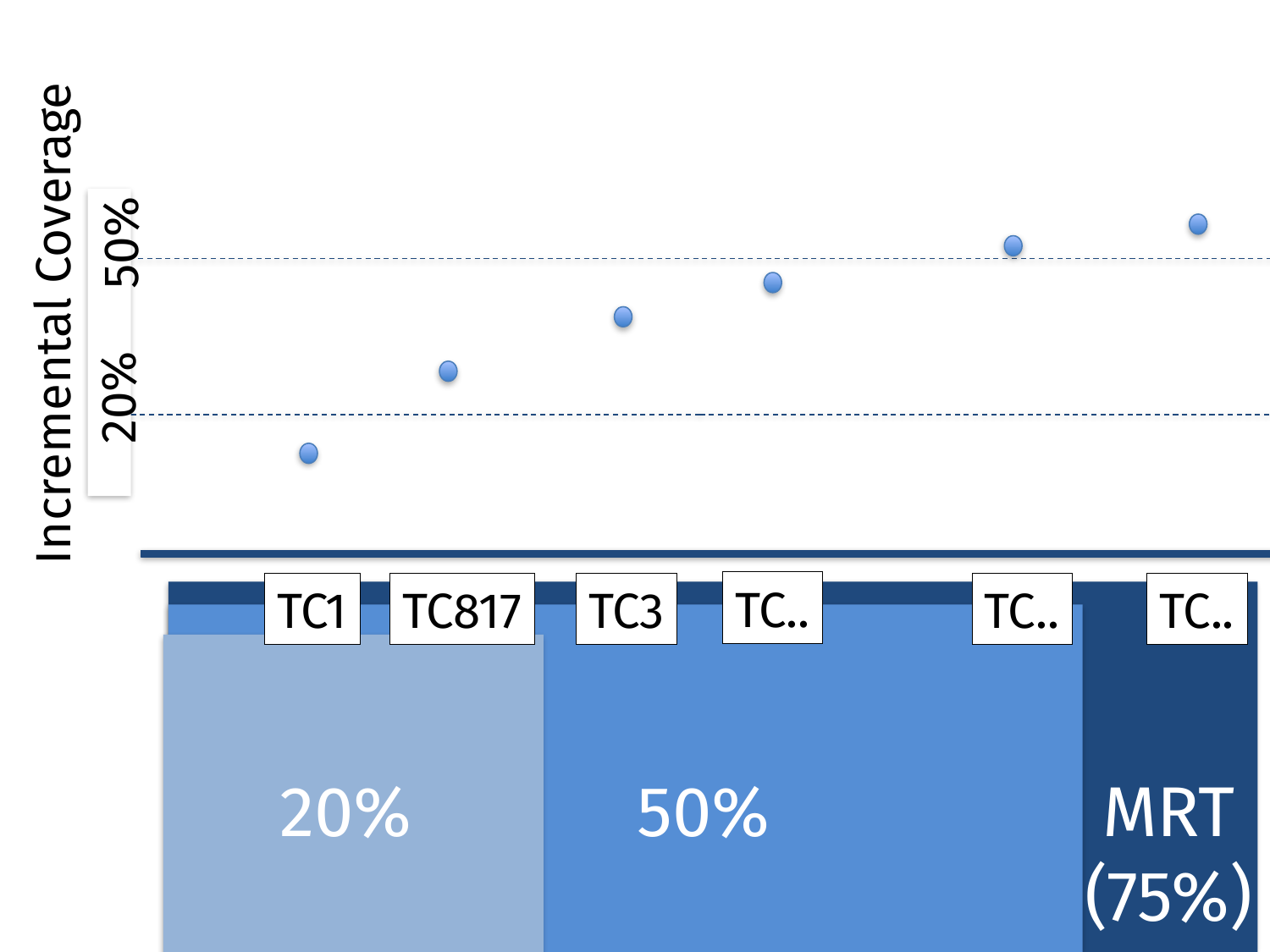

50%

Incremental Coverage

20%

TC..
TC1
TC817
TC3
TC..
TC..

20%
50%
MRT
(75%)